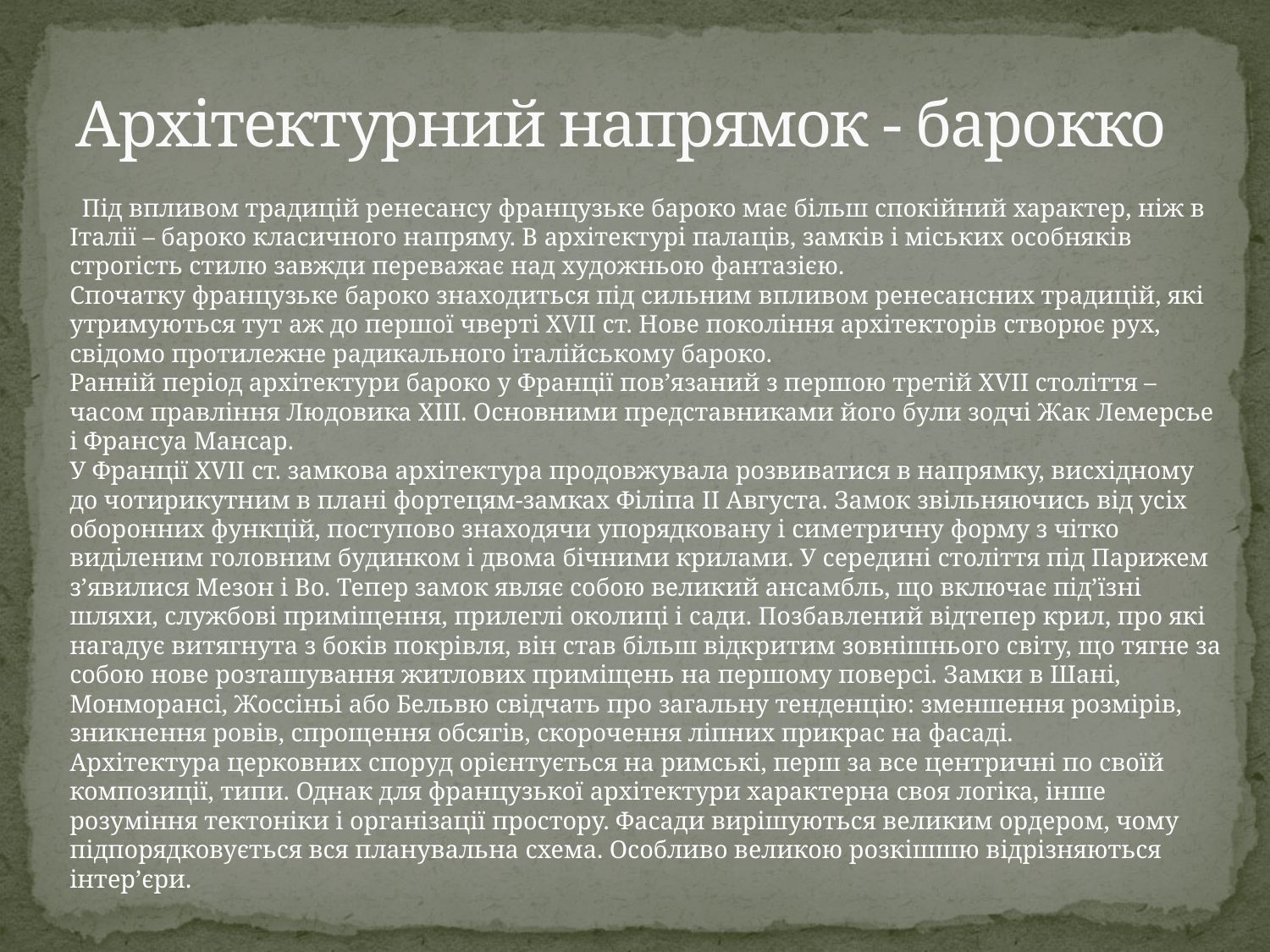

# Архітектурний напрямок - барокко
       Під впливом традицій ренесансу французьке бароко має більш спокійний характер, ніж в Італії – бароко класичного напряму. В архітектурі палаців, замків і міських особняків строгість стилю завжди переважає над художньою фантазією.
Спочатку французьке бароко знаходиться під сильним впливом ренесансних традицій, які утримуються тут аж до першої чверті XVII ст. Нове покоління архітекторів створює рух, свідомо протилежне радикального італійському бароко.
Ранній період архітектури бароко у Франції пов’язаний з першою третій XVII століття – часом правління Людовика XIII. Основними представниками його були зодчі Жак Лемерсье і Франсуа Мансар.
У Франції XVII ст. замкова архітектура продовжувала розвиватися в напрямку, висхідному до чотирикутним в плані фортецям-замках Філіпа II Августа. Замок звільняючись від усіх оборонних функцій, поступово знаходячи упорядковану і симетричну форму з чітко виділеним головним будинком і двома бічними крилами. У середині століття під Парижем з’явилися Мезон і Во. Тепер замок являє собою великий ансамбль, що включає під’їзні шляхи, службові приміщення, прилеглі околиці і сади. Позбавлений відтепер крил, про які нагадує витягнута з боків покрівля, він став більш відкритим зовнішнього світу, що тягне за собою нове розташування житлових приміщень на першому поверсі. Замки в Шані, Монморансі, Жоссіньі або Бельвю свідчать про загальну тенденцію: зменшення розмірів, зникнення ровів, спрощення обсягів, скорочення ліпних прикрас на фасаді.
Архітектура церковних споруд орієнтується на римські, перш за все центричні по своїй композиції, типи. Однак для французької архітектури характерна своя логіка, інше розуміння тектоніки і організації простору. Фасади вирішуються великим ордером, чому підпорядковується вся планувальна схема. Особливо великою розкішшю відрізняються інтер’єри.